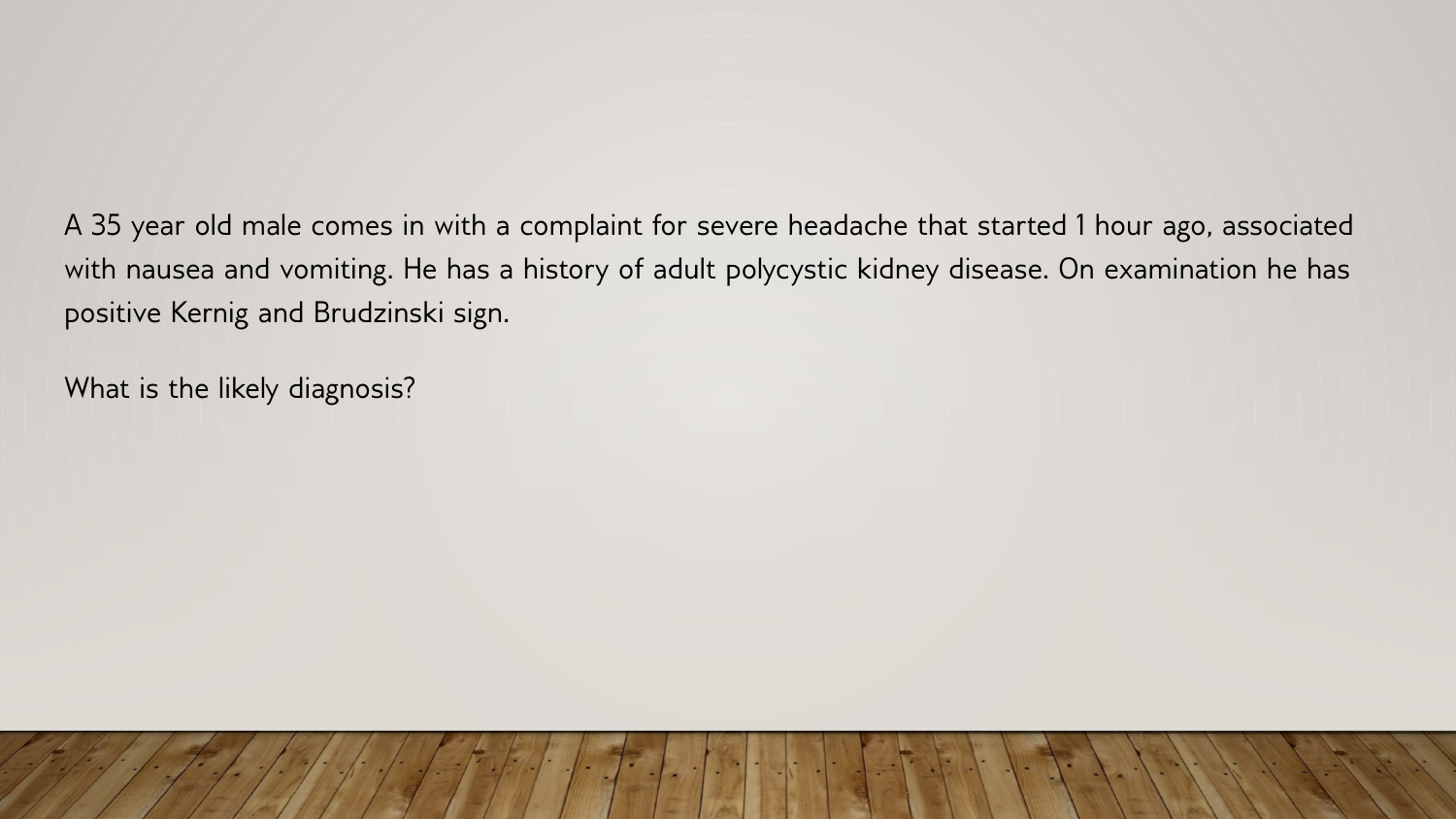

#
A 35 year old male comes in with a complaint for severe headache that started 1 hour ago, associated with nausea and vomiting. He has a history of adult polycystic kidney disease. On examination he has positive Kernig and Brudzinski sign.
What is the likely diagnosis?